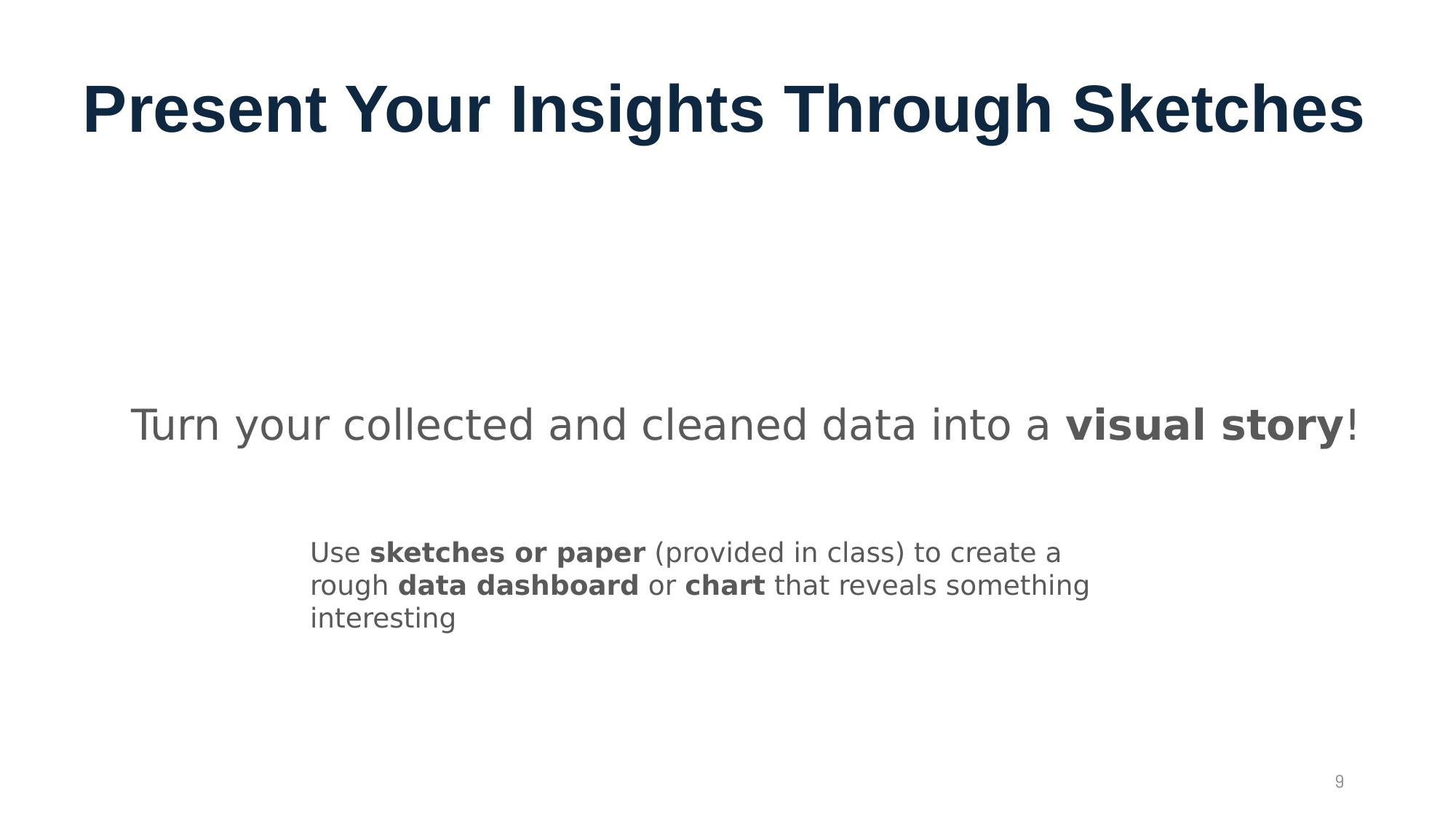

Present Your Insights Through Sketches

Turn your collected and cleaned data into a visual story!
Use sketches or paper (provided in class) to create a rough data dashboard or chart that reveals something interesting
9